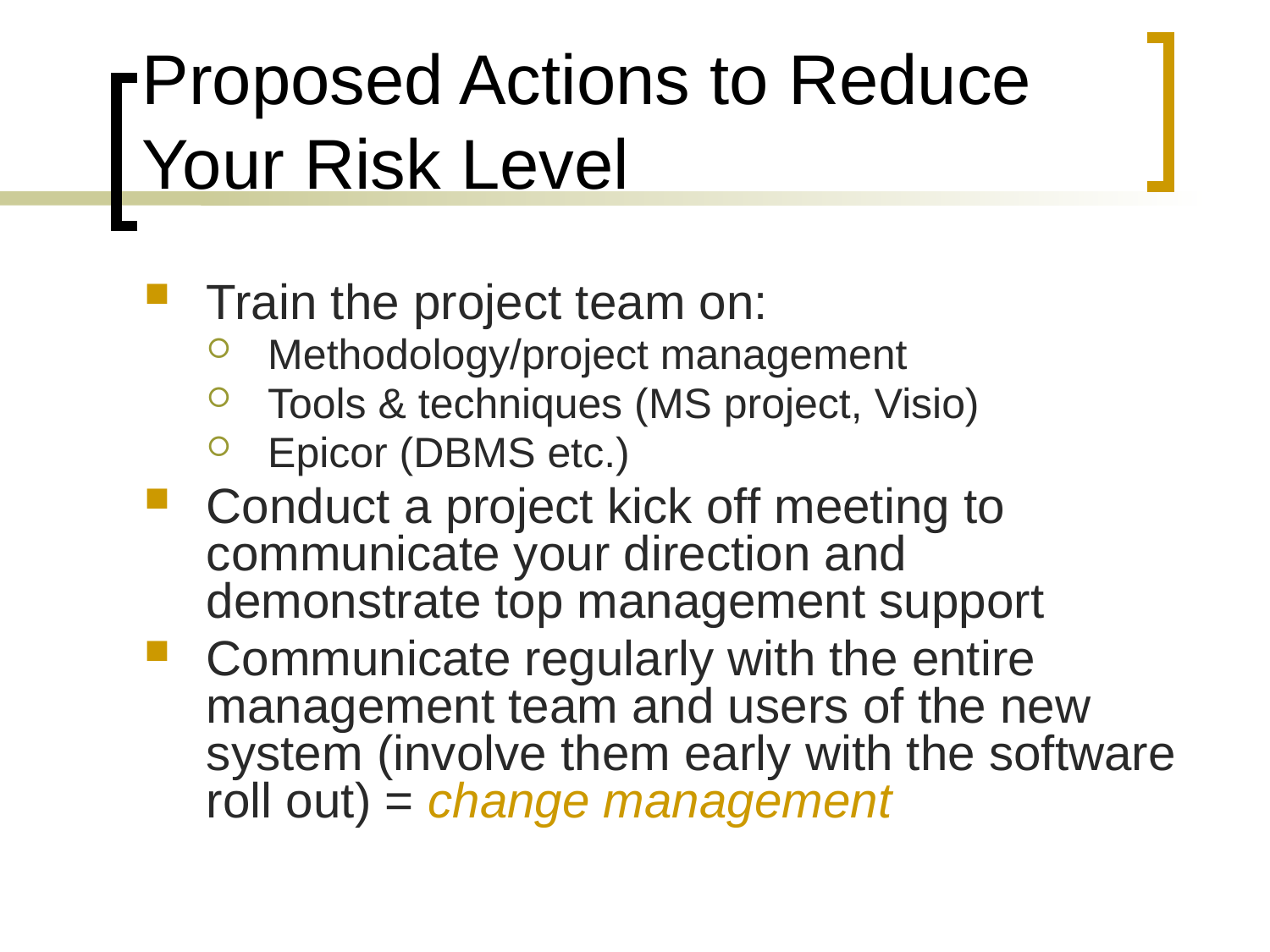

# Proposed Actions to Reduce Your Risk Level
Train the project team on:
Methodology/project management
Tools & techniques (MS project, Visio)
Epicor (DBMS etc.)
Conduct a project kick off meeting to communicate your direction and demonstrate top management support
Communicate regularly with the entire management team and users of the new system (involve them early with the software roll out) = change management